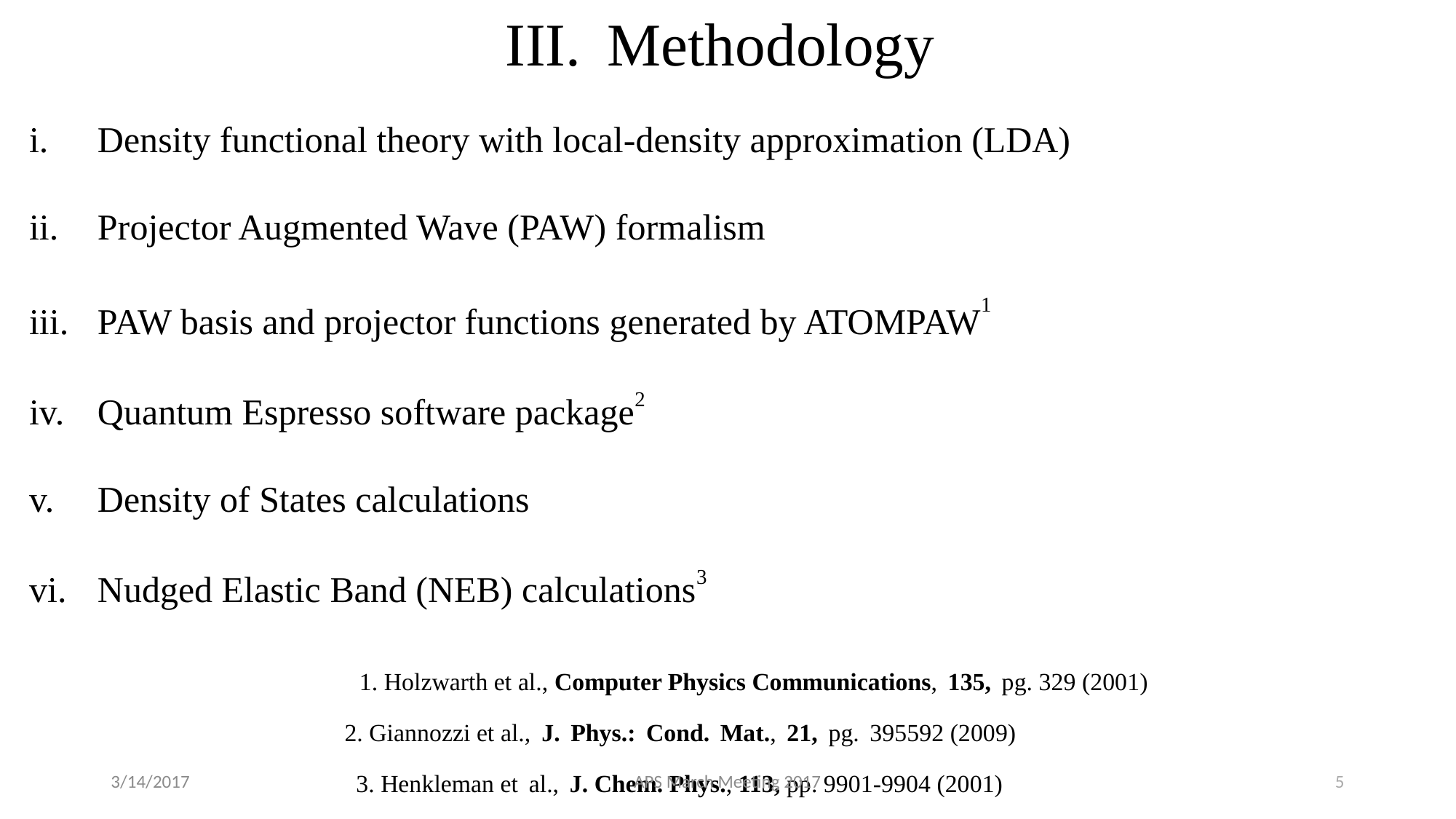

Methodology
Density functional theory with local-density approximation (LDA)

Projector Augmented Wave (PAW) formalism

PAW basis and projector functions generated by ATOMPAW1

Quantum Espresso software package2

Density of States calculations

Nudged Elastic Band (NEB) calculations3

1. Holzwarth et al., Computer Physics Communications, 135, pg. 329 (2001)
2. Giannozzi et al., J. Phys.: Cond. Mat., 21, pg. 395592 (2009) $$$$$$$$$$
3. Henkleman et al., J. Chem. Phys., 113, pp. 9901-9904 (2001)$$$$$$$$$$$$
3/14/2017
APS March Meeting 2017
5